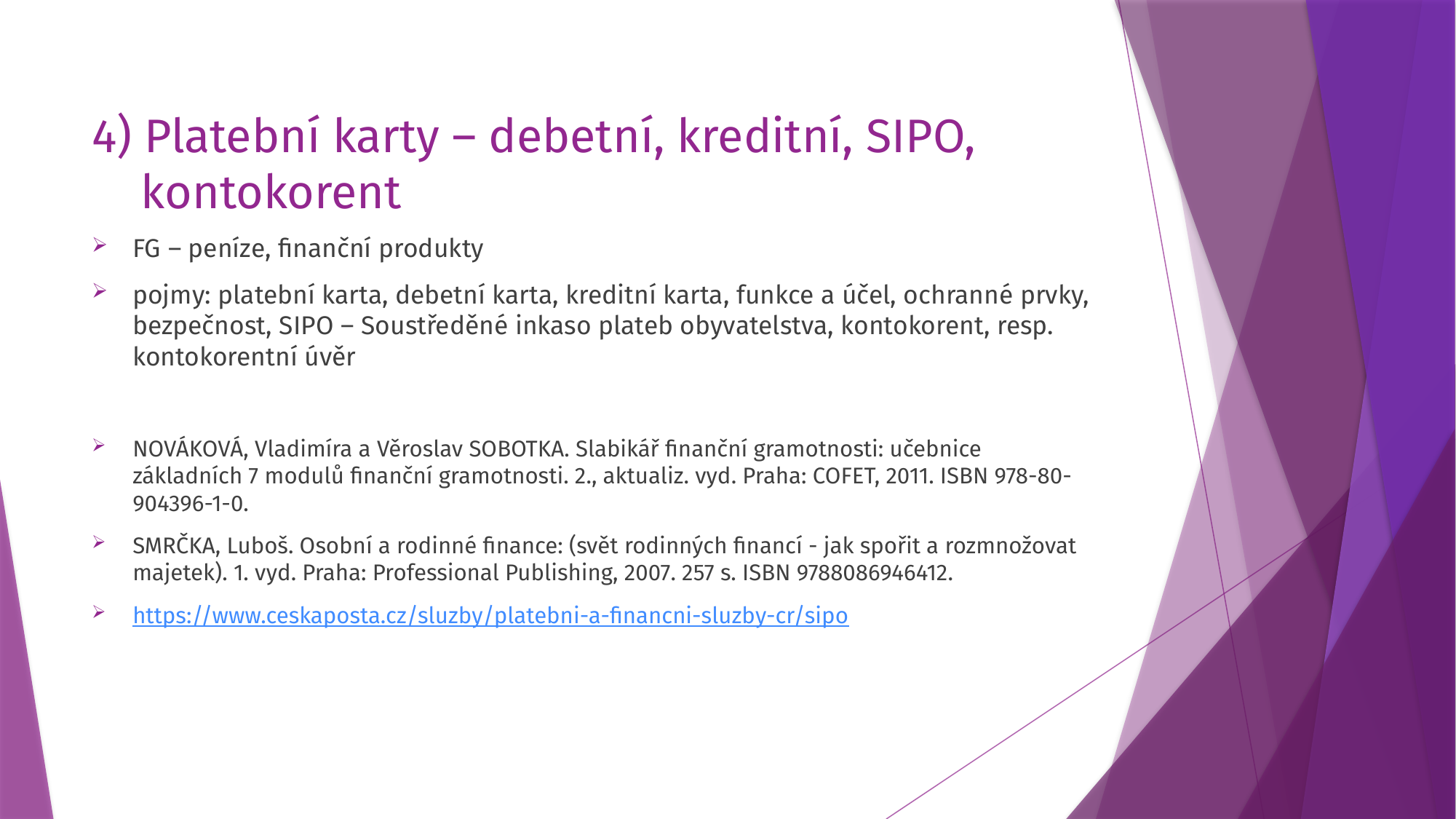

# 4) Platební karty – debetní, kreditní, SIPO, kontokorent
FG – peníze, finanční produkty
pojmy: platební karta, debetní karta, kreditní karta, funkce a účel, ochranné prvky, bezpečnost, SIPO – Soustředěné inkaso plateb obyvatelstva, kontokorent, resp. kontokorentní úvěr

NOVÁKOVÁ, Vladimíra a Věroslav SOBOTKA. Slabikář finanční gramotnosti: učebnice základních 7 modulů finanční gramotnosti. 2., aktualiz. vyd. Praha: COFET, 2011. ISBN 978-80-904396-1-0.
SMRČKA, Luboš. Osobní a rodinné finance: (svět rodinných financí - jak spořit a rozmnožovat majetek). 1. vyd. Praha: Professional Publishing, 2007. 257 s. ISBN 9788086946412.
https://www.ceskaposta.cz/sluzby/platebni-a-financni-sluzby-cr/sipo